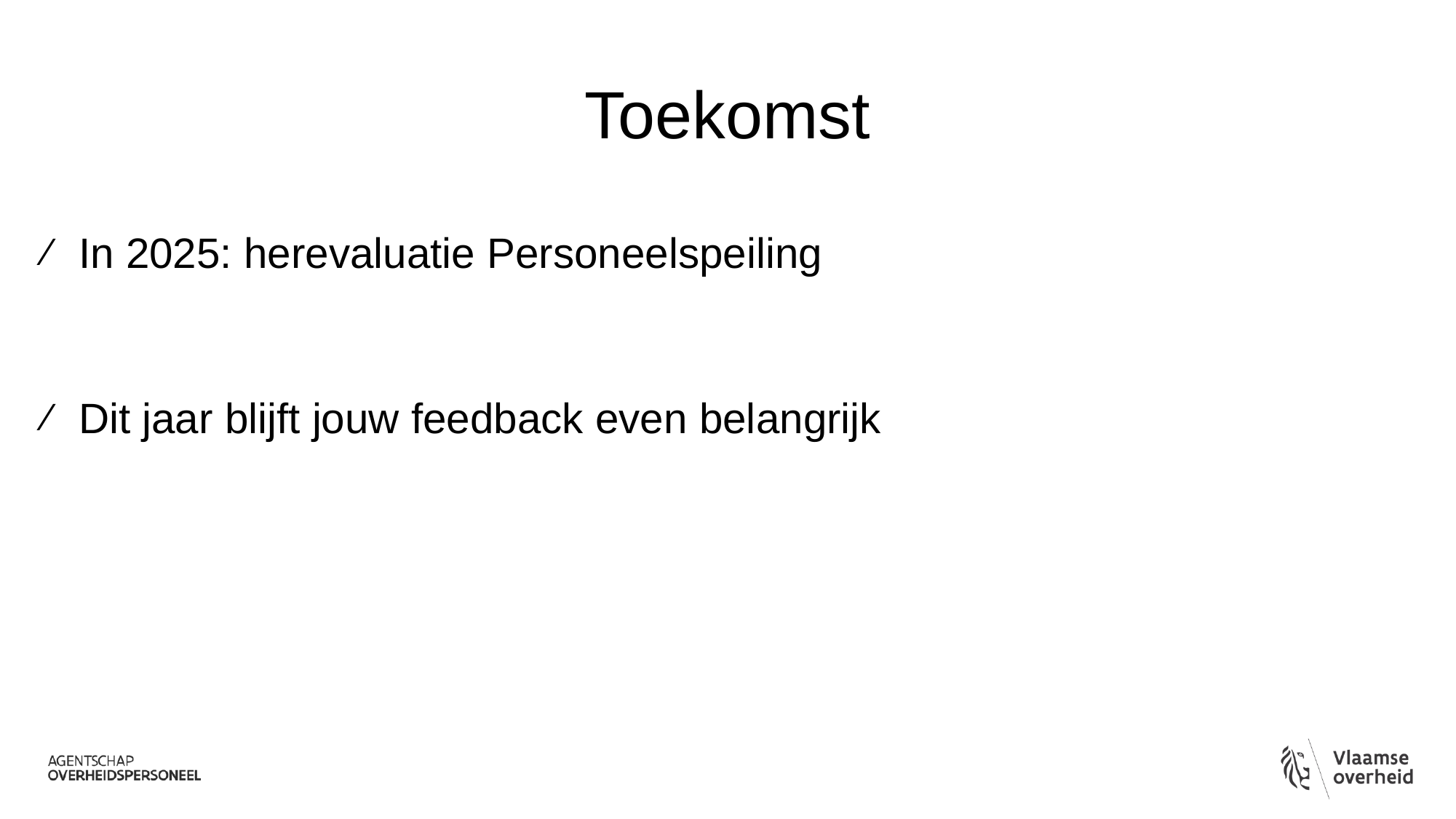

# Toekomst
In 2025: herevaluatie Personeelspeiling

Dit jaar blijft jouw feedback even belangrijk